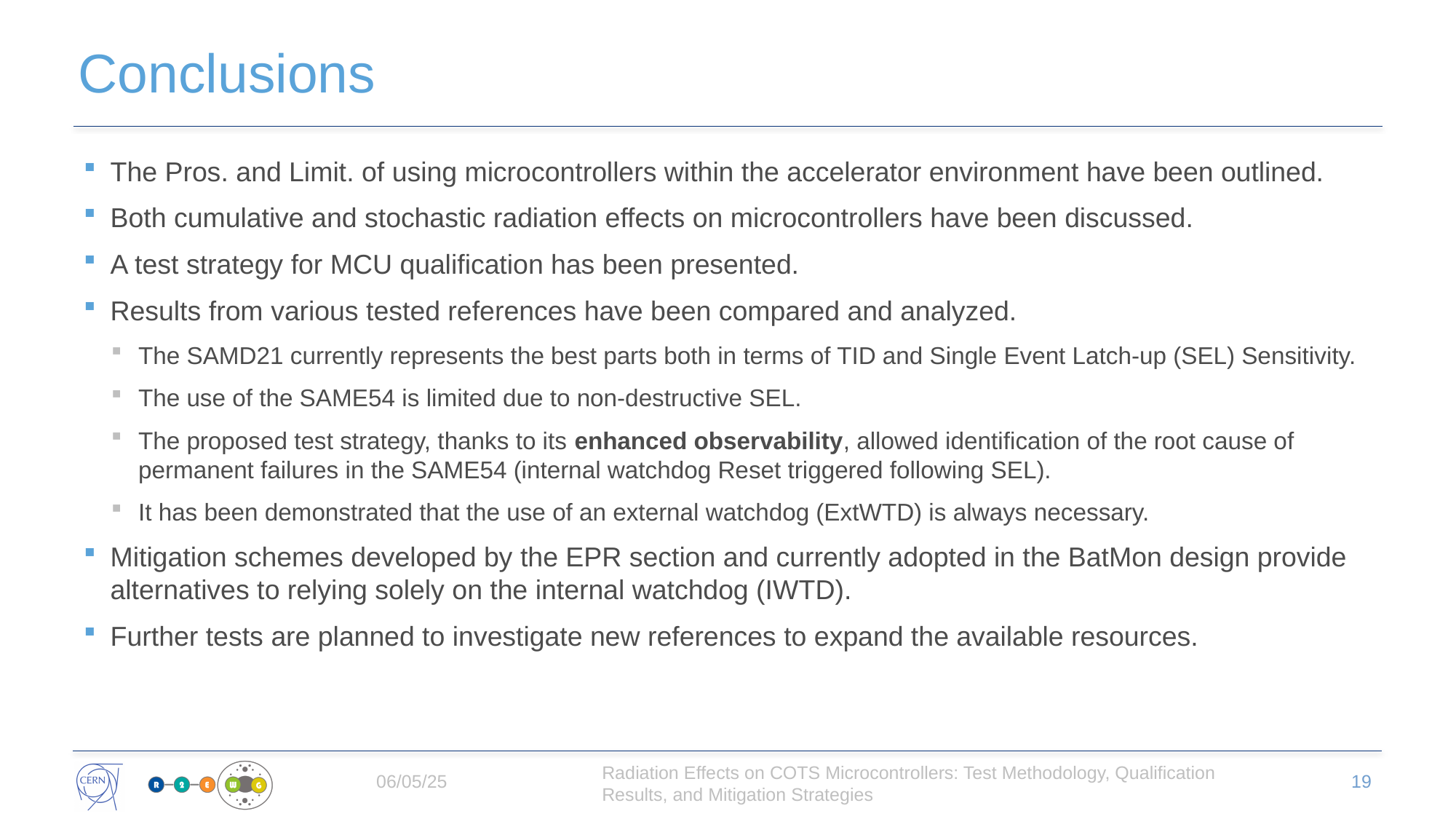

# Conclusions
The Pros. and Limit. of using microcontrollers within the accelerator environment have been outlined.
Both cumulative and stochastic radiation effects on microcontrollers have been discussed.
A test strategy for MCU qualification has been presented.
Results from various tested references have been compared and analyzed.
The SAMD21 currently represents the best parts both in terms of TID and Single Event Latch-up (SEL) Sensitivity.
The use of the SAME54 is limited due to non-destructive SEL.
The proposed test strategy, thanks to its enhanced observability, allowed identification of the root cause of permanent failures in the SAME54 (internal watchdog Reset triggered following SEL).
It has been demonstrated that the use of an external watchdog (ExtWTD) is always necessary.
Mitigation schemes developed by the EPR section and currently adopted in the BatMon design provide alternatives to relying solely on the internal watchdog (IWTD).
Further tests are planned to investigate new references to expand the available resources.

06/05/25
19